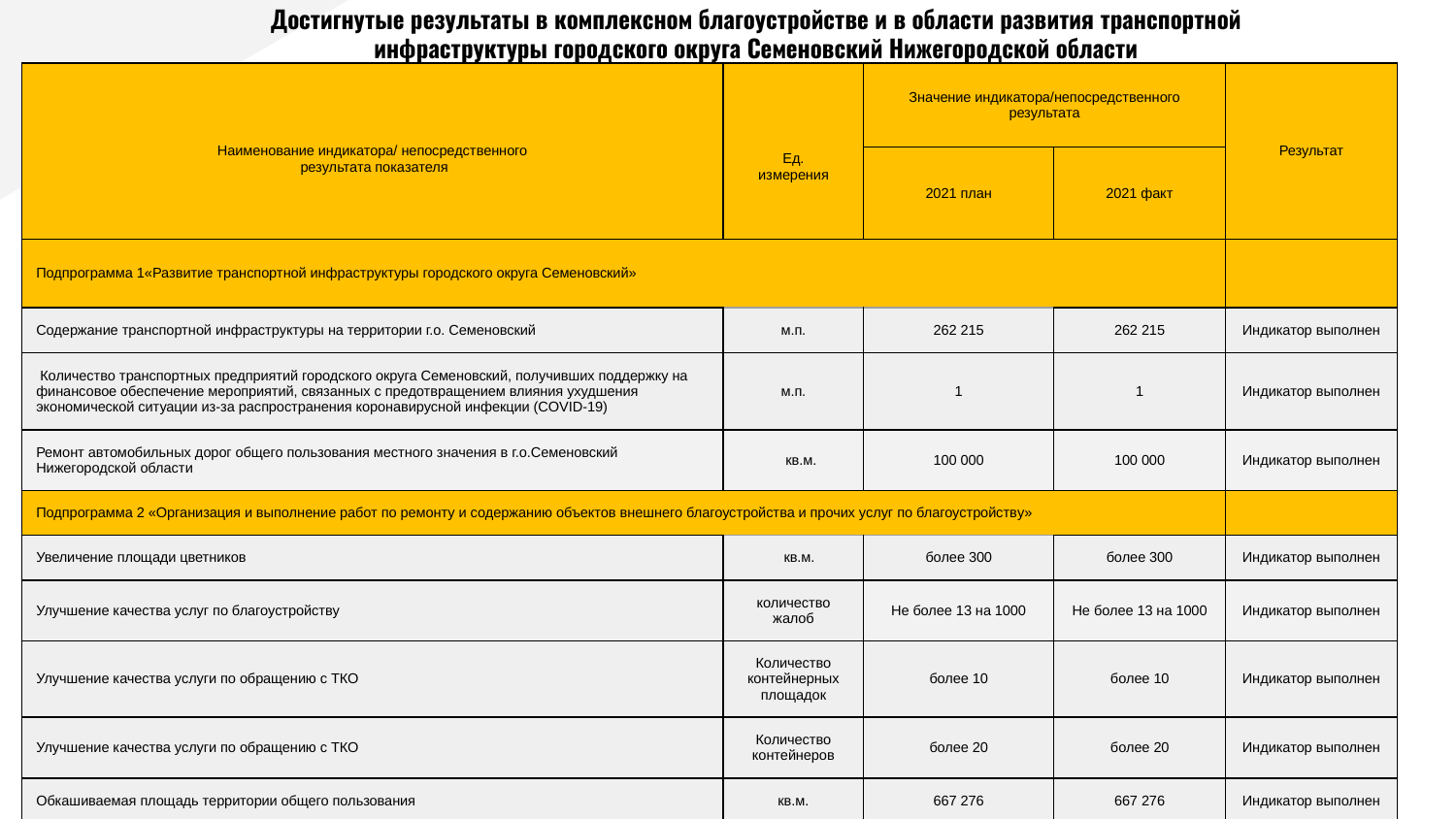

Достигнутые результаты в комплексном благоустройстве и в области развития транспортной инфраструктуры городского округа Семеновский Нижегородской области
| Наименование индикатора/ непосредственного результата показателя | Ед. измерения | Значение индикатора/непосредственного результата |  | Результат |
| --- | --- | --- | --- | --- |
|  |  | 2021 план | 2021 факт |  |
| Подпрограмма 1«Развитие транспортной инфраструктуры городского округа Семеновский» |  |  |  |  |
| Содержание транспортной инфраструктуры на территории г.о. Семеновский | м.п. | 262 215 | 262 215 | Индикатор выполнен |
| Количество транспортных предприятий городского округа Семеновский, получивших поддержку на финансовое обеспечение мероприятий, связанных с предотвращением влияния ухудшения экономической ситуации из-за распространения коронавирусной инфекции (COVID-19) | м.п. | 1 | 1 | Индикатор выполнен |
| Ремонт автомобильных дорог общего пользования местного значения в г.о.Семеновский Нижегородской области | кв.м. | 100 000 | 100 000 | Индикатор выполнен |
| Подпрограмма 2 «Организация и выполнение работ по ремонту и содержанию объектов внешнего благоустройства и прочих услуг по благоустройству» |  |  |  |  |
| Увеличение площади цветников | кв.м. | более 300 | более 300 | Индикатор выполнен |
| Улучшение качества услуг по благоустройству | количество жалоб | Не более 13 на 1000 | Не более 13 на 1000 | Индикатор выполнен |
| Улучшение качества услуги по обращению с ТКО | Количество контейнерных площадок | более 10 | более 10 | Индикатор выполнен |
| Улучшение качества услуги по обращению с ТКО | Количество контейнеров | более 20 | более 20 | Индикатор выполнен |
| Обкашиваемая площадь территории общего пользования | кв.м. | 667 276 | 667 276 | Индикатор выполнен |
| Содержание кладбищ | шт | 148 | 148 | Индикатор выполнен |
| Содержание детских игровых площадок | кв.м. | 20 650 | 20 650 | Индикатор выполнен |